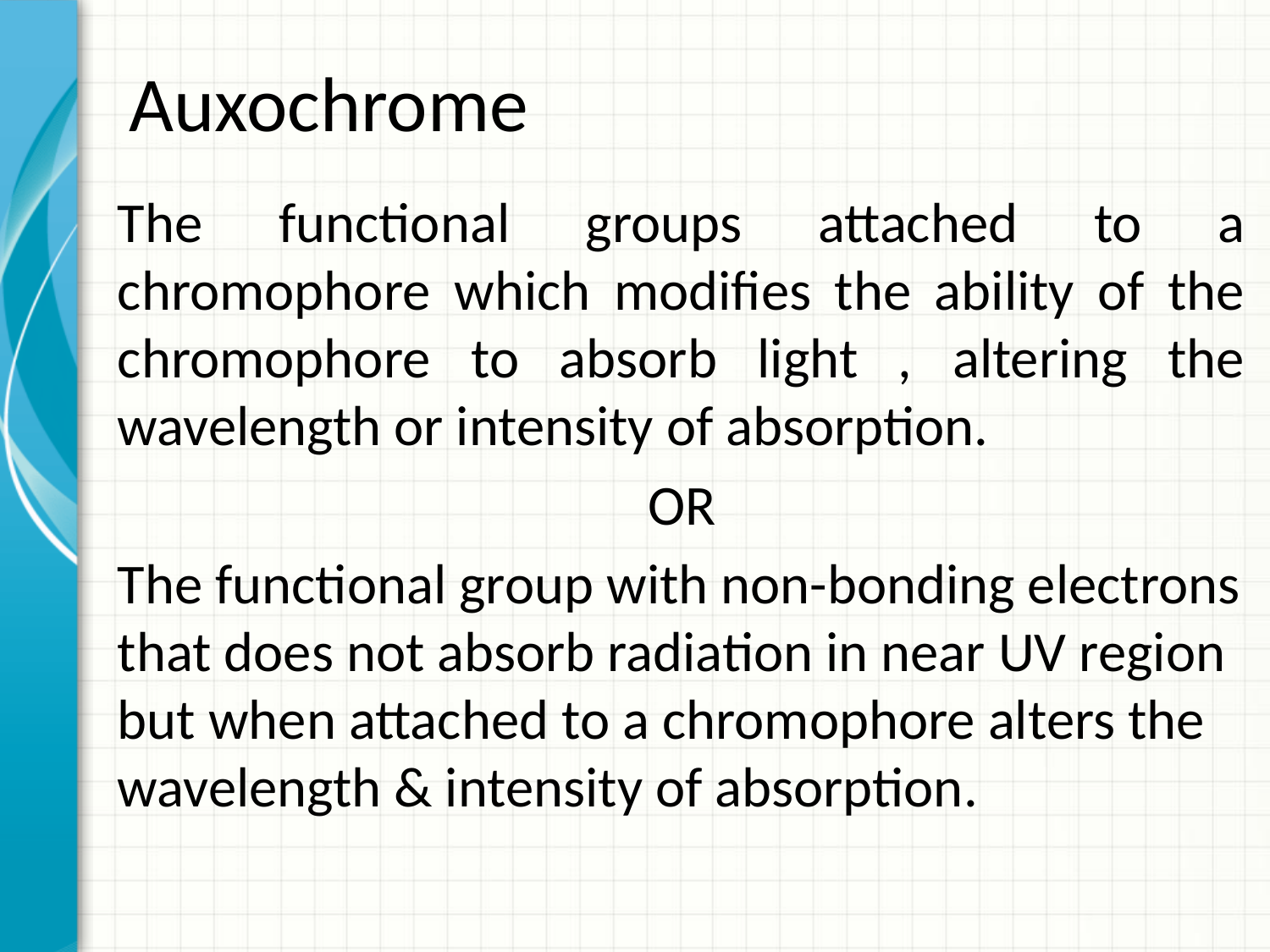

# Auxochrome
The functional groups attached to a chromophore which modifies the ability of the chromophore to absorb light , altering the wavelength or intensity of absorption.
OR
The functional group with non-bonding electrons that does not absorb radiation in near UV region but when attached to a chromophore alters the wavelength & intensity of absorption.